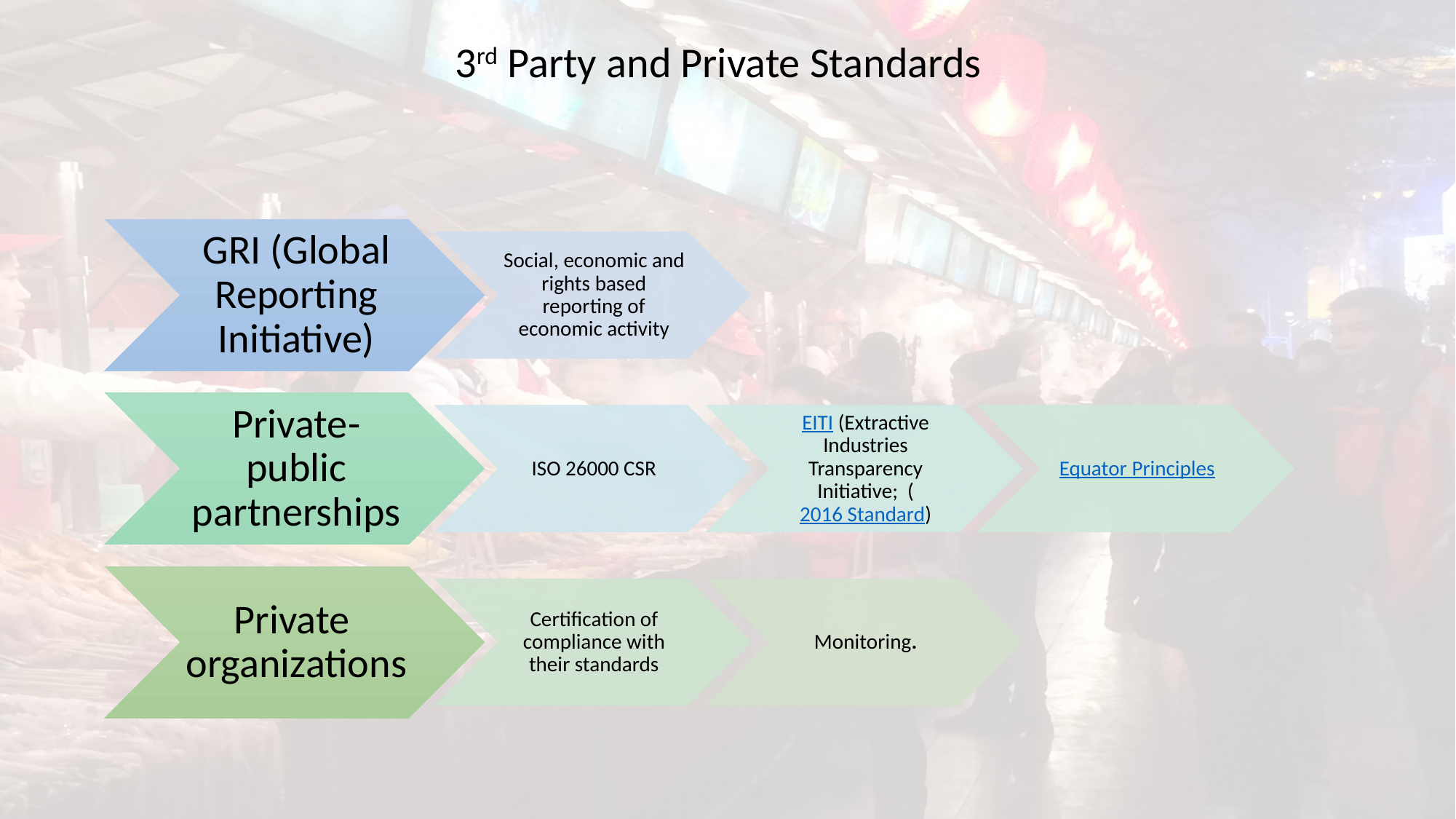

# 3rd Party and Private Standards
GRI (Global Reporting Initiative)
Social, economic and rights based reporting of economic activity
Private-public partnerships
ISO 26000 CSR
EITI (Extractive Industries Transparency Initiative;  (2016 Standard)
Equator Principles
Private  organizations
Certification of compliance with their standards
Monitoring.